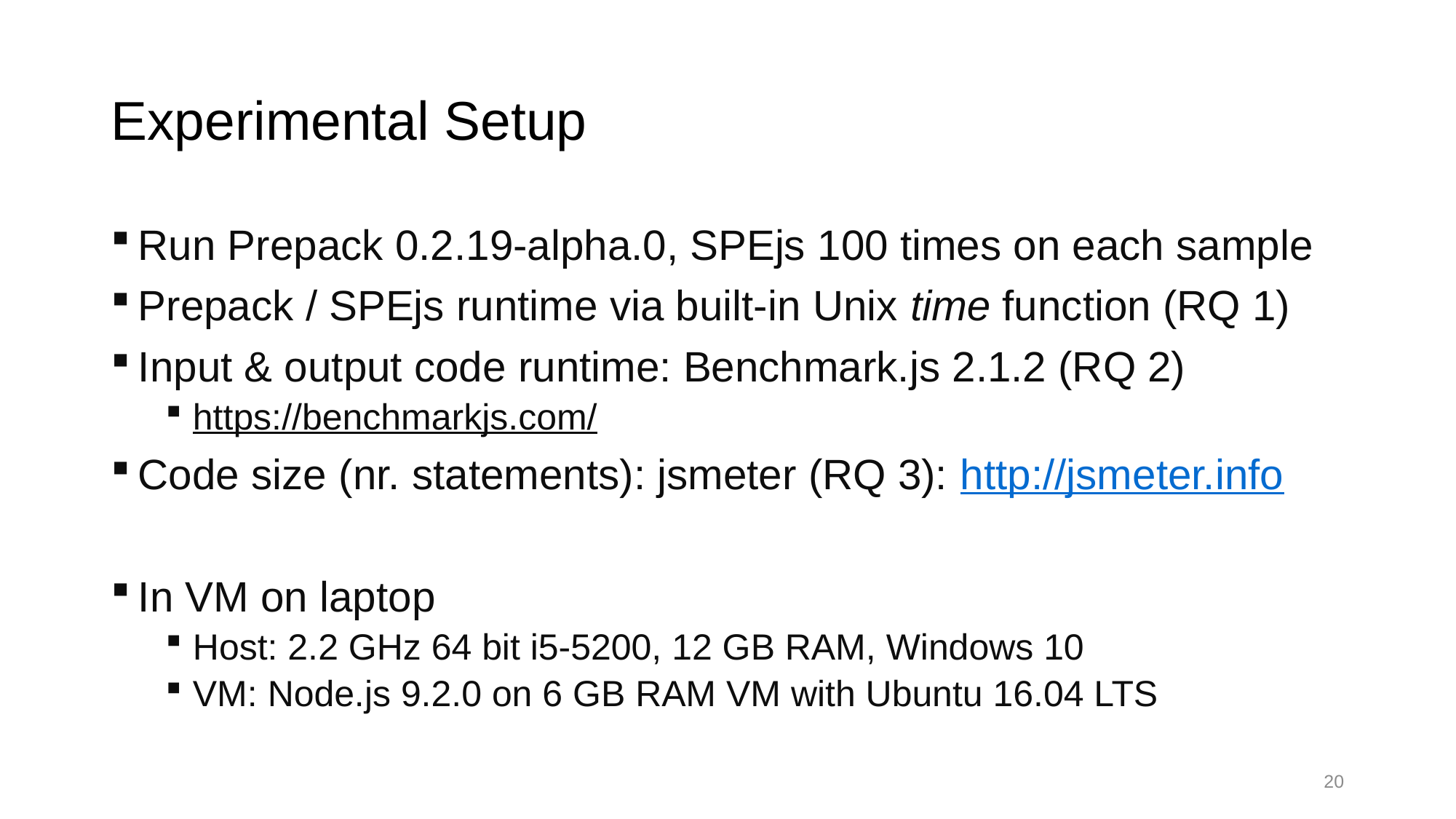

# Experimental Setup
Run Prepack 0.2.19-alpha.0, SPEjs 100 times on each sample
Prepack / SPEjs runtime via built-in Unix time function (RQ 1)
Input & output code runtime: Benchmark.js 2.1.2 (RQ 2)
https://benchmarkjs.com/
Code size (nr. statements): jsmeter (RQ 3): http://jsmeter.info

In VM on laptop
Host: 2.2 GHz 64 bit i5-5200, 12 GB RAM, Windows 10
VM: Node.js 9.2.0 on 6 GB RAM VM with Ubuntu 16.04 LTS